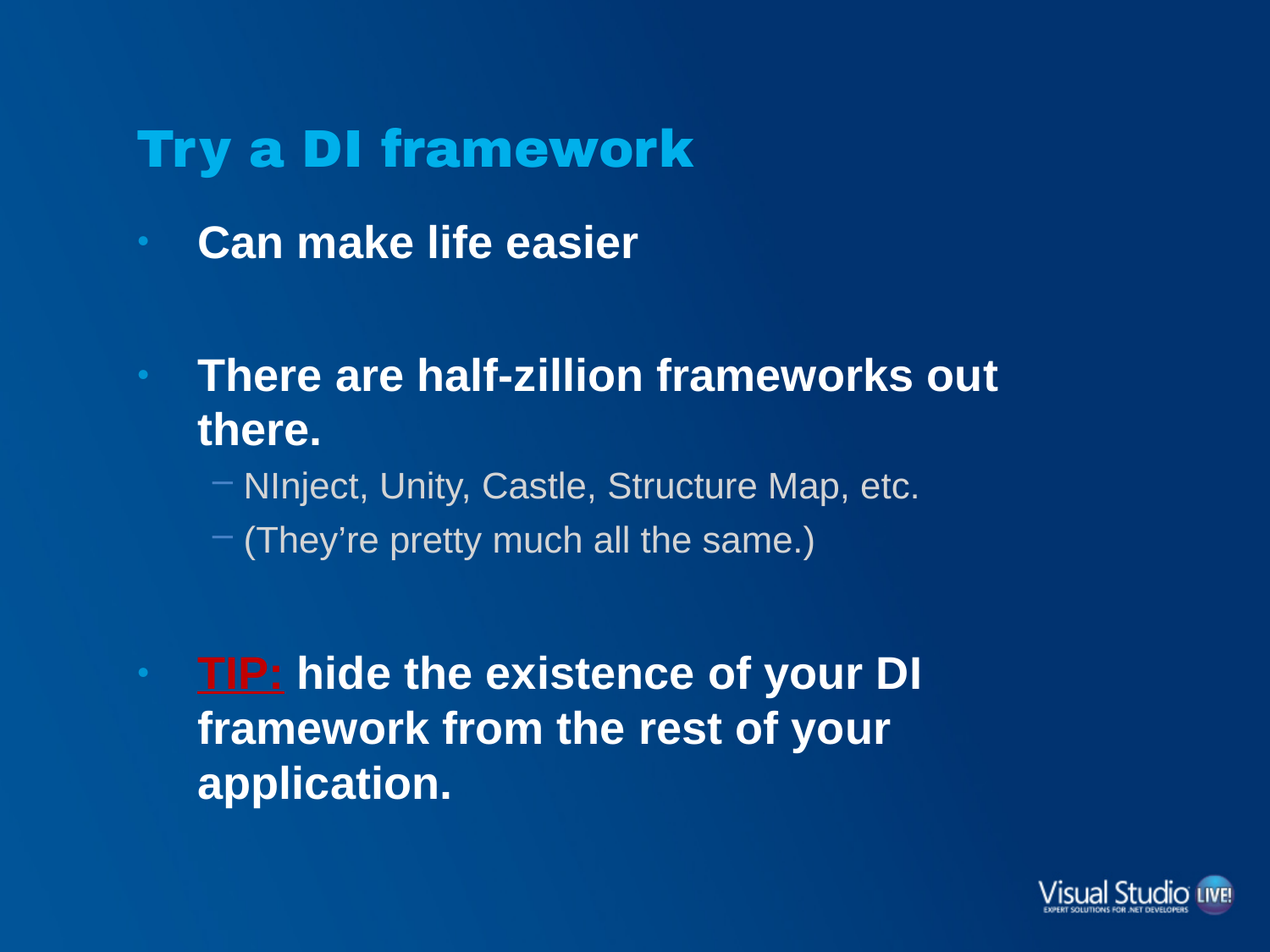

# Try a DI framework
Can make life easier

There are half-zillion frameworks out there.
NInject, Unity, Castle, Structure Map, etc.
(They’re pretty much all the same.)

TIP: hide the existence of your DI framework from the rest of your application.